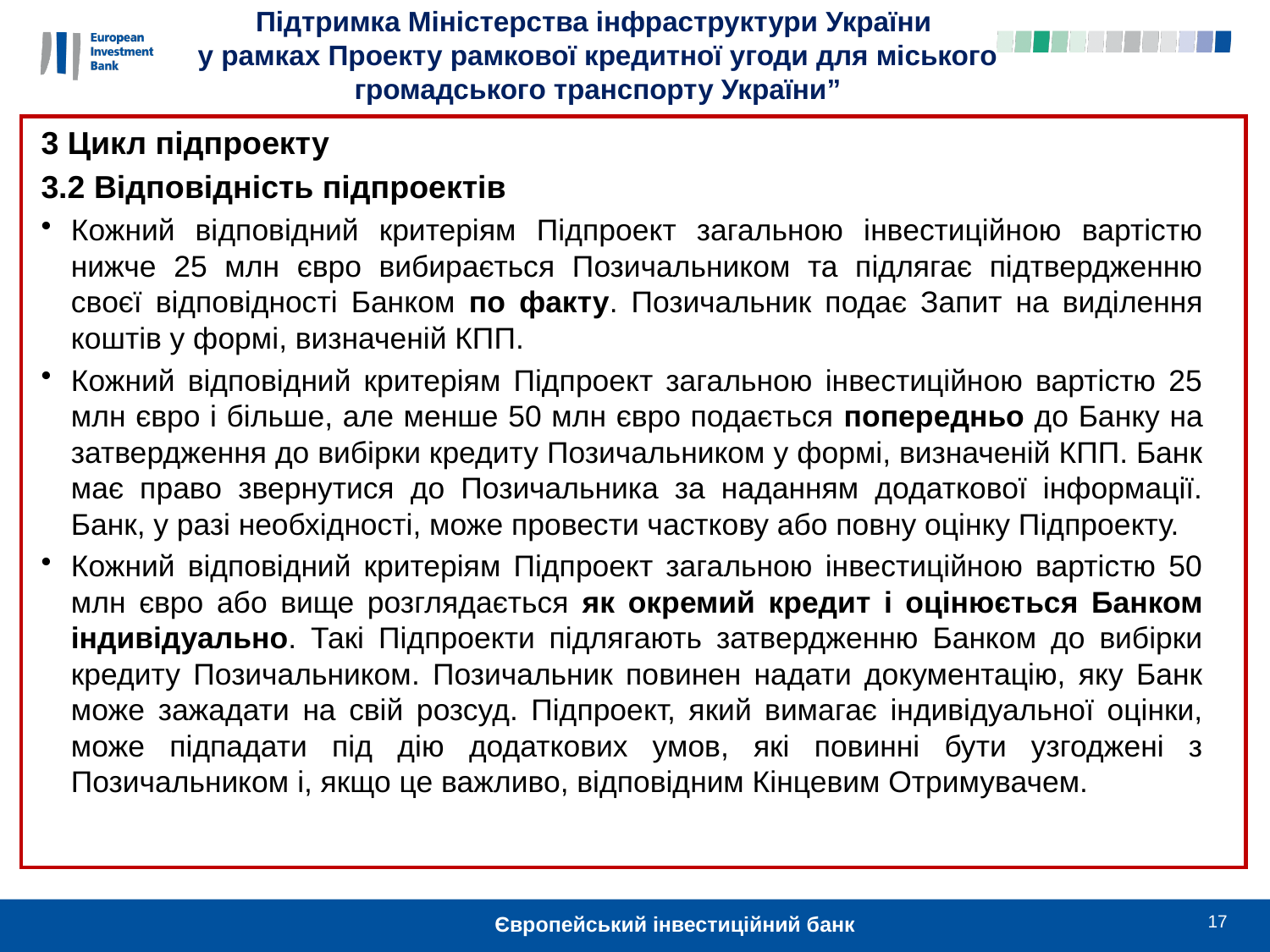

Підтримка Міністерства інфраструктури України
у рамках Проекту рамкової кредитної угоди для міського громадського транспорту України”

3 Цикл підпроекту
3.2 Відповідність підпроектів
Кожний відповідний критеріям Підпроект загальною інвестиційною вартістю нижче 25 млн євро вибирається Позичальником та підлягає підтвердженню своєї відповідності Банком по факту. Позичальник подає Запит на виділення коштів у формі, визначеній КПП.
Кожний відповідний критеріям Підпроект загальною інвестиційною вартістю 25 млн євро і більше, але менше 50 млн євро подається попередньо до Банку на затвердження до вибірки кредиту Позичальником у формі, визначеній КПП. Банк має право звернутися до Позичальника за наданням додаткової інформації. Банк, у разі необхідності, може провести часткову або повну оцінку Підпроекту.
Кожний відповідний критеріям Підпроект загальною інвестиційною вартістю 50 млн євро або вище розглядається як окремий кредит і оцінюється Банком індивідуально. Такі Підпроекти підлягають затвердженню Банком до вибірки кредиту Позичальником. Позичальник повинен надати документацію, яку Банк може зажадати на свій розсуд. Підпроект, який вимагає індивідуальної оцінки, може підпадати під дію додаткових умов, які повинні бути узгоджені з Позичальником і, якщо це важливо, відповідним Кінцевим Отримувачем.

17
Європейський інвестиційний банк